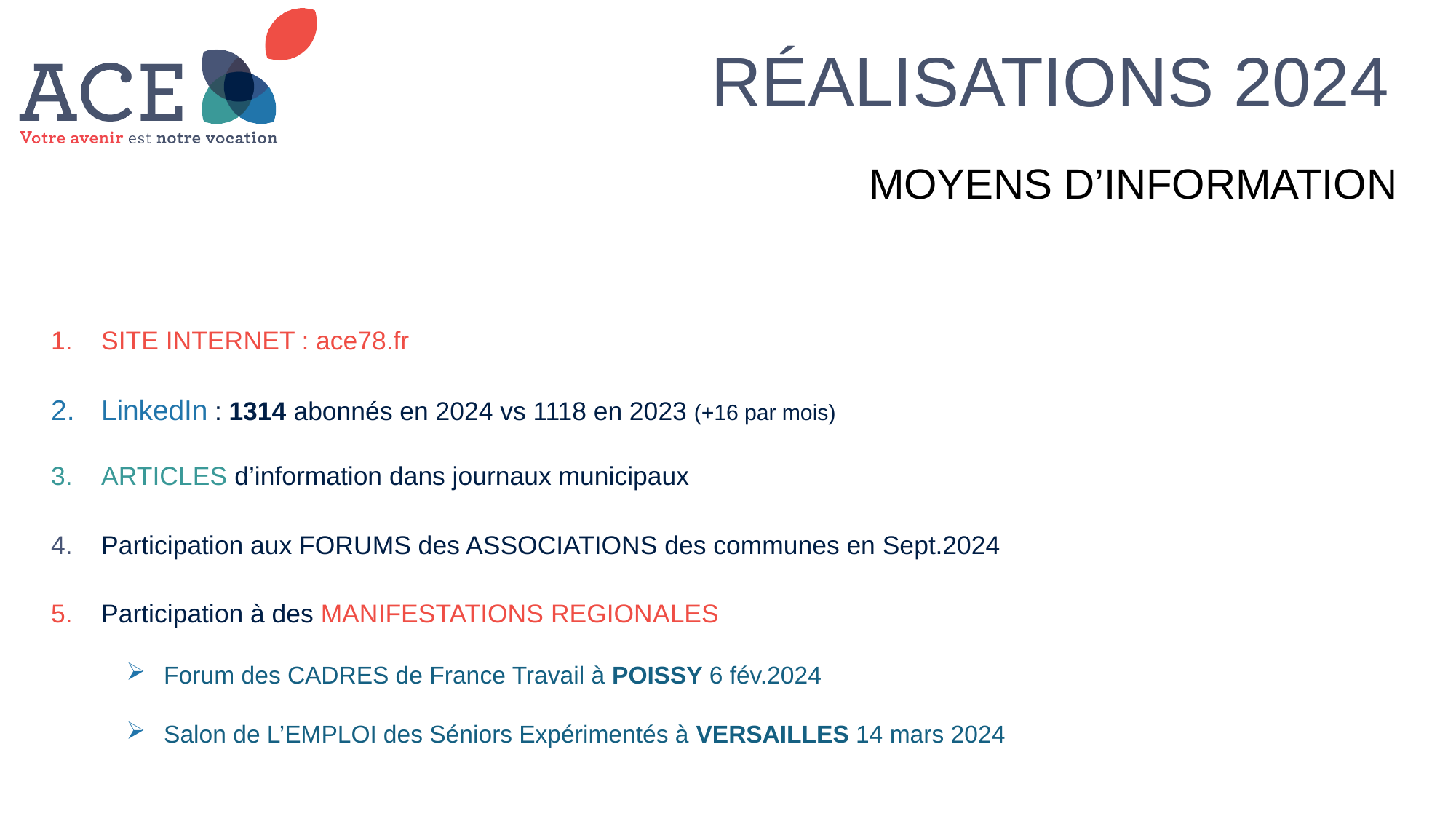

Réalisations 2024
Moyens d’Information

SITE INTERNET : ace78.fr
LinkedIn : 1314 abonnés en 2024 vs 1118 en 2023 (+16 par mois)
ARTICLES d’information dans journaux municipaux
Participation aux FORUMS des ASSOCIATIONS des communes en Sept.2024
Participation à des MANIFESTATIONS REGIONALES
Forum des CADRES de France Travail à POISSY 6 fév.2024
Salon de L’EMPLOI des Séniors Expérimentés à VERSAILLES 14 mars 2024